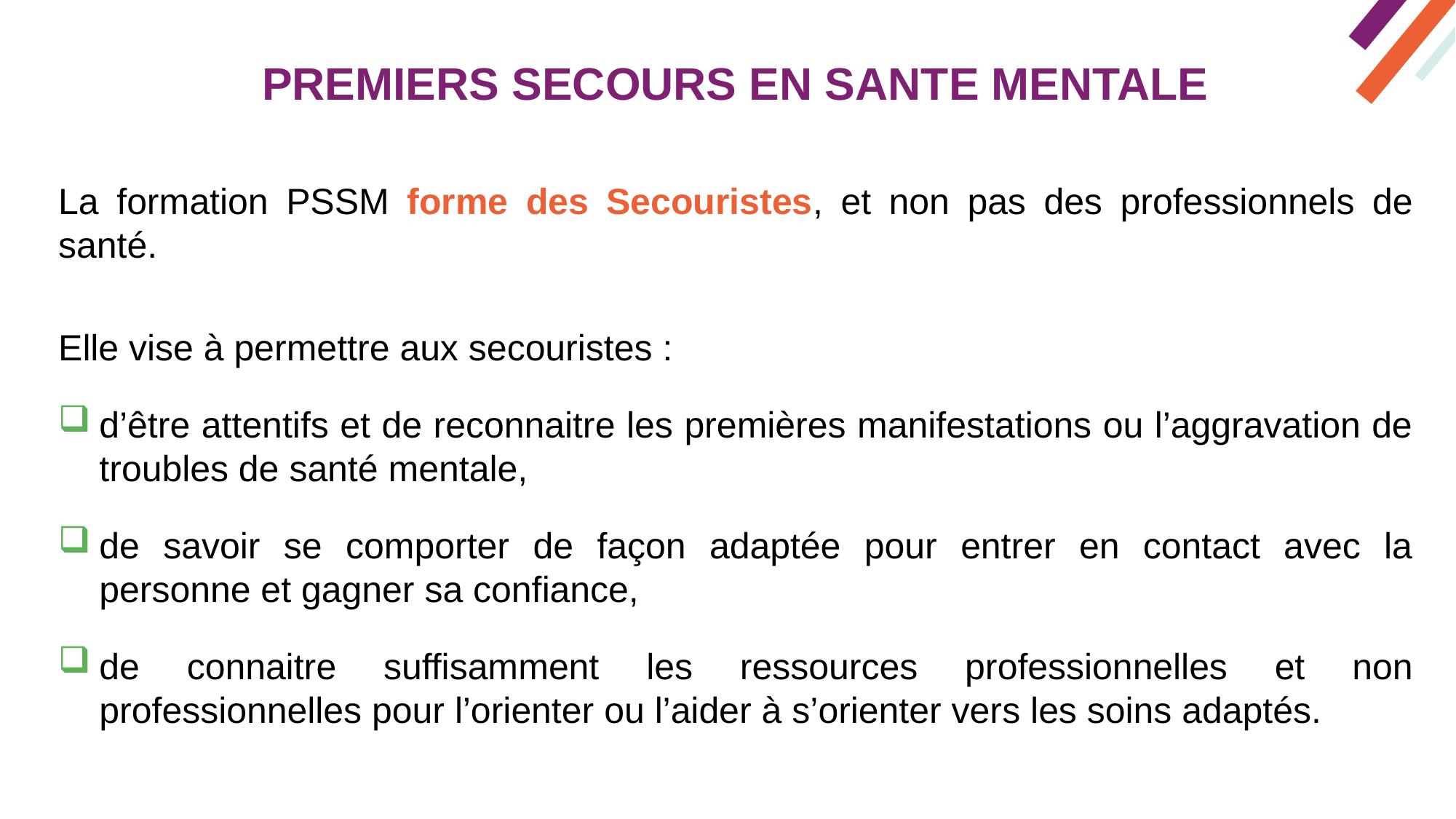

PREMIERS SECOURS EN SANTE MENTALE

La formation PSSM forme des Secouristes, et non pas des professionnels de santé.

Elle vise à permettre aux secouristes :
d’être attentifs et de reconnaitre les premières manifestations ou l’aggravation de troubles de santé mentale,
de savoir se comporter de façon adaptée pour entrer en contact avec la personne et gagner sa confiance,
de connaitre suffisamment les ressources professionnelles et non professionnelles pour l’orienter ou l’aider à s’orienter vers les soins adaptés.